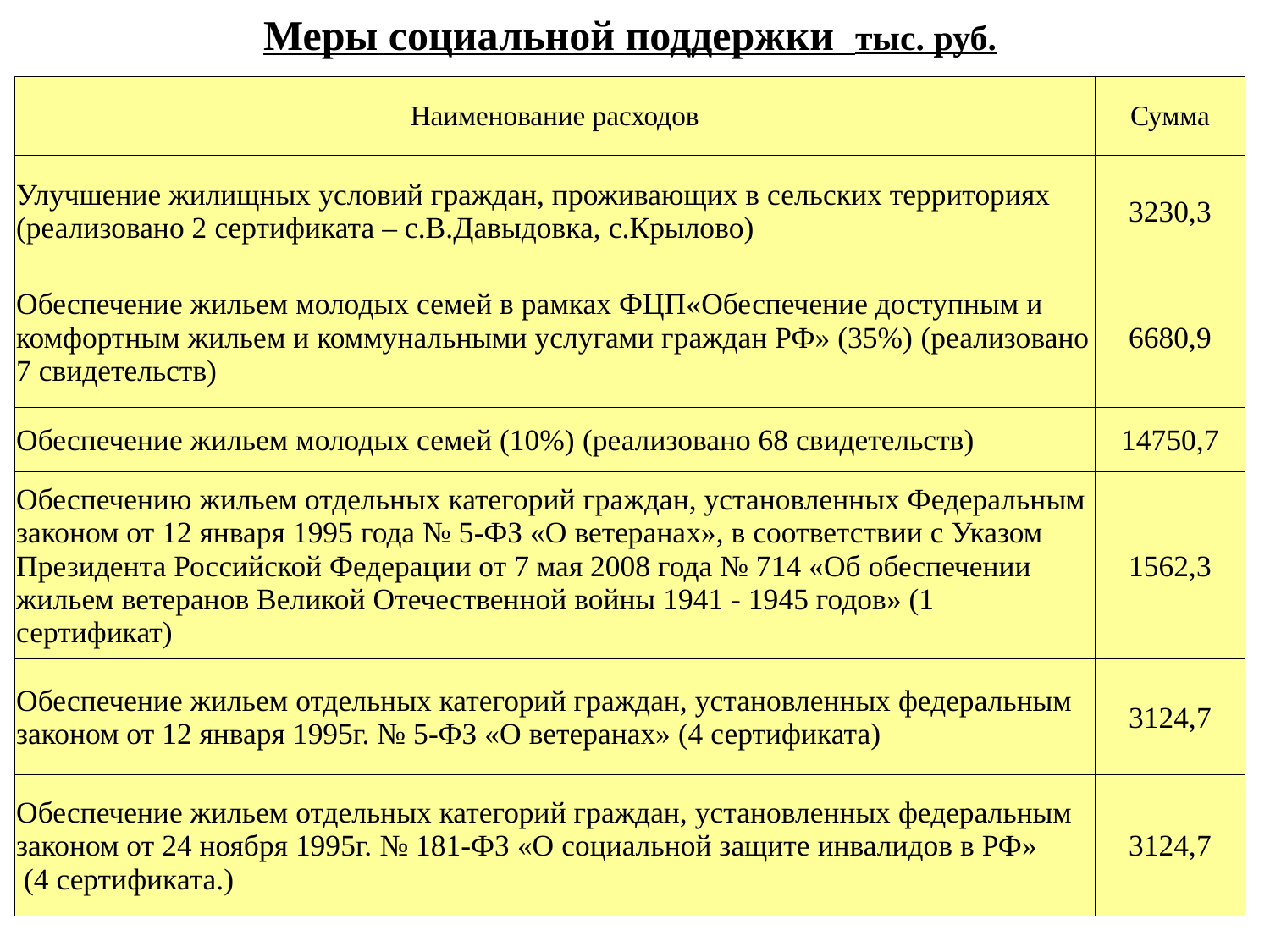

Меры социальной поддержки  тыс. руб.
| Наименование расходов | Сумма |
| --- | --- |
| Улучшение жилищных условий граждан, проживающих в сельских территориях (реализовано 2 сертификата – с.В.Давыдовка, с.Крылово) | 3230,3 |
| Обеспечение жильем молодых семей в рамках ФЦП«Обеспечение доступным и комфортным жильем и коммунальными услугами граждан РФ» (35%) (реализовано 7 свидетельств) | 6680,9 |
| Обеспечение жильем молодых семей (10%) (реализовано 68 свидетельств) | 14750,7 |
| Обеспечению жильем отдельных категорий граждан, установленных Федеральным законом от 12 января 1995 года № 5-ФЗ «О ветеранах», в соответствии с Указом Президента Российской Федерации от 7 мая 2008 года № 714 «Об обеспечении жильем ветеранов Великой Отечественной войны 1941 - 1945 годов» (1 сертификат) | 1562,3 |
| Обеспечение жильем отдельных категорий граждан, установленных федеральным законом от 12 января 1995г. № 5-ФЗ «О ветеранах» (4 сертификата) | 3124,7 |
| Обеспечение жильем отдельных категорий граждан, установленных федеральным законом от 24 ноября 1995г. № 181-ФЗ «О социальной защите инвалидов в РФ» (4 сертификата.) | 3124,7 |